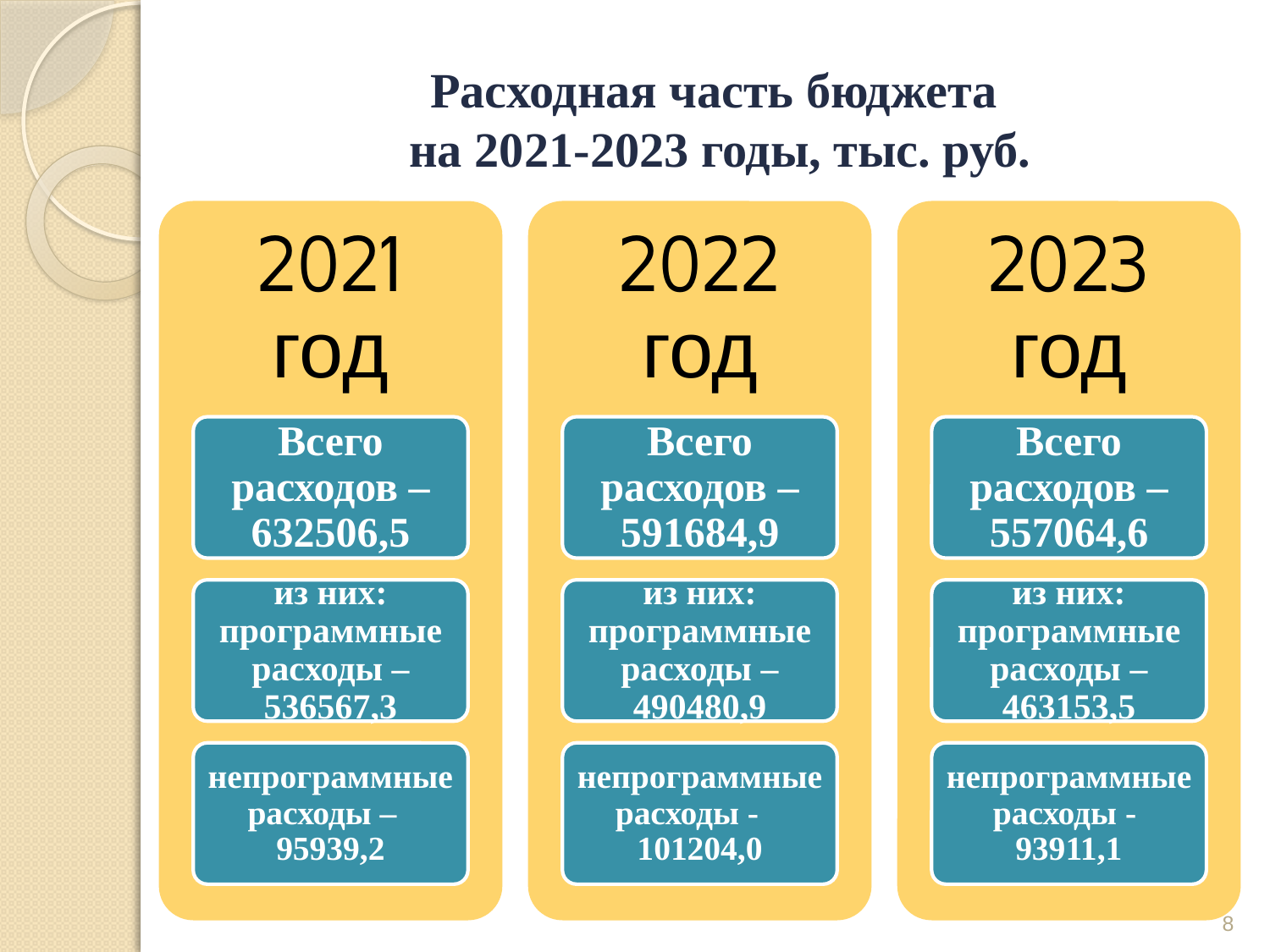

# Расходная часть бюджета на 2021-2023 годы, тыс. руб.
2021 год
Всего расходов – 632506,5
из них: программные расходы – 536567,3
непрограммные расходы –   95939,2
2022 год
Всего расходов – 591684,9
из них: программные расходы – 490480,9
непрограммные расходы -    101204,0
2023 год
Всего расходов – 557064,6
из них: программные расходы – 463153,5
непрограммные расходы -  93911,1
8